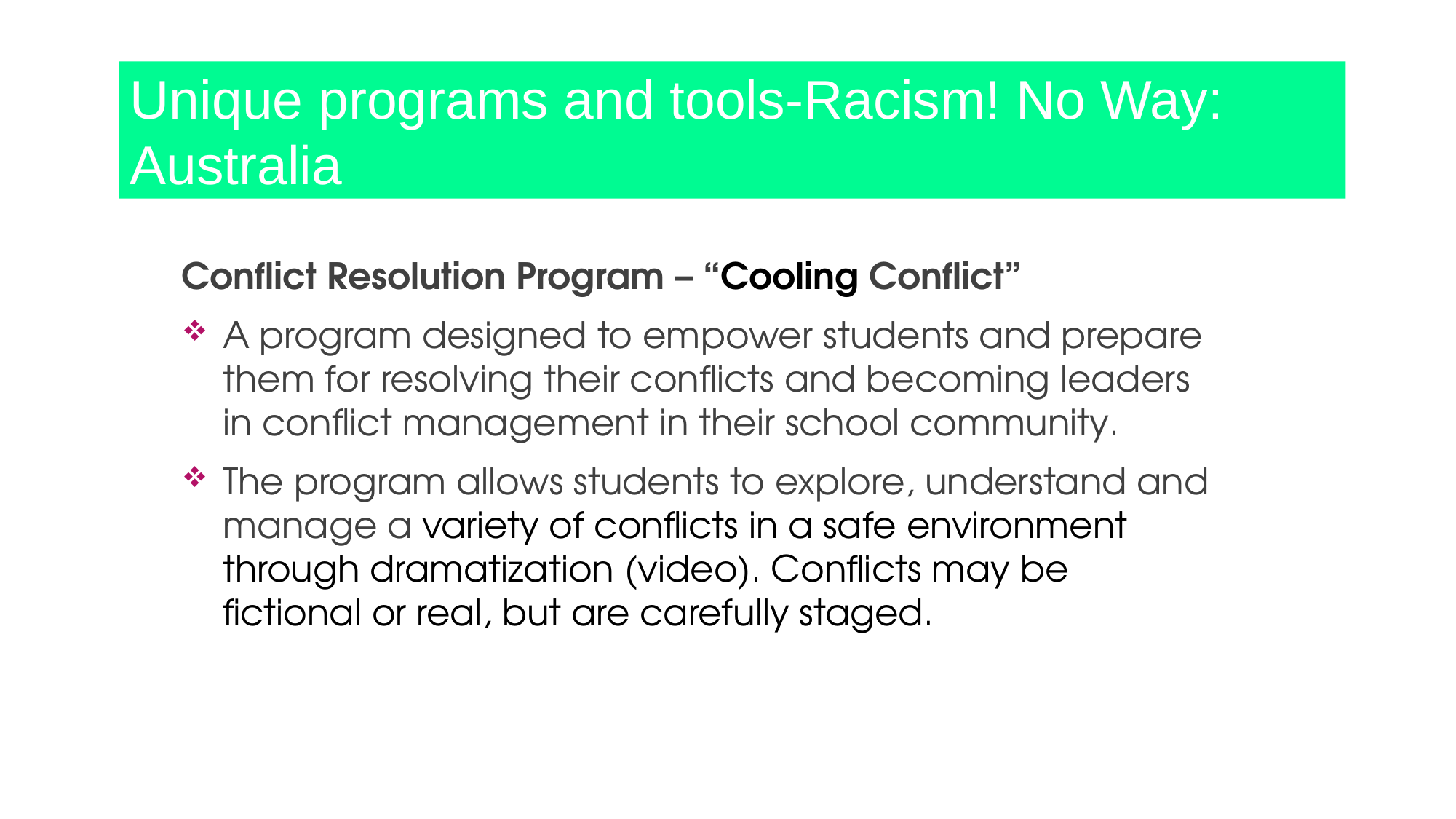

Unique programs and tools-Racism! No Way: Australia
Conflict Resolution Program – “Cooling Conflict”
A program designed to empower students and prepare them for resolving their conflicts and becoming leaders in conflict management in their school community.
The program allows students to explore, understand and manage a variety of conflicts in a safe environment through dramatization (video). Conflicts may be fictional or real, but are carefully staged.